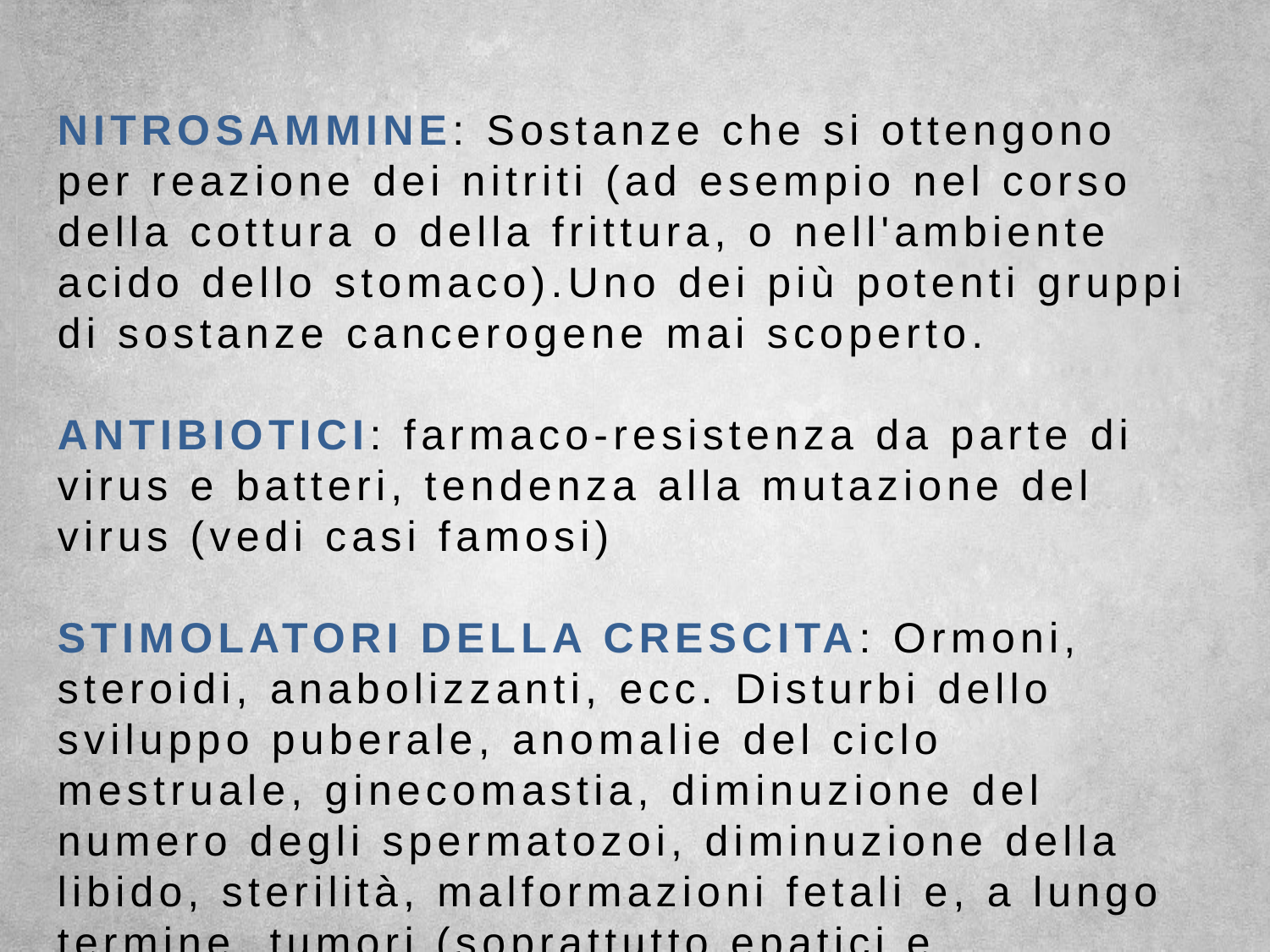

NITROSAMMINE: Sostanze che si ottengono per reazione dei nitriti (ad esempio nel corso della cottura o della frittura, o nell'ambiente acido dello stomaco).Uno dei più potenti gruppi di sostanze cancerogene mai scoperto.

ANTIBIOTICI: farmaco-resistenza da parte di virus e batteri, tendenza alla mutazione del virus (vedi casi famosi)

STIMOLATORI DELLA CRESCITA: Ormoni, steroidi, anabolizzanti, ecc. Disturbi dello sviluppo puberale, anomalie del ciclo mestruale, ginecomastia, diminuzione del numero degli spermatozoi, diminuzione della libido, sterilità, malformazioni fetali e, a lungo termine, tumori (soprattutto epatici e prostatici).